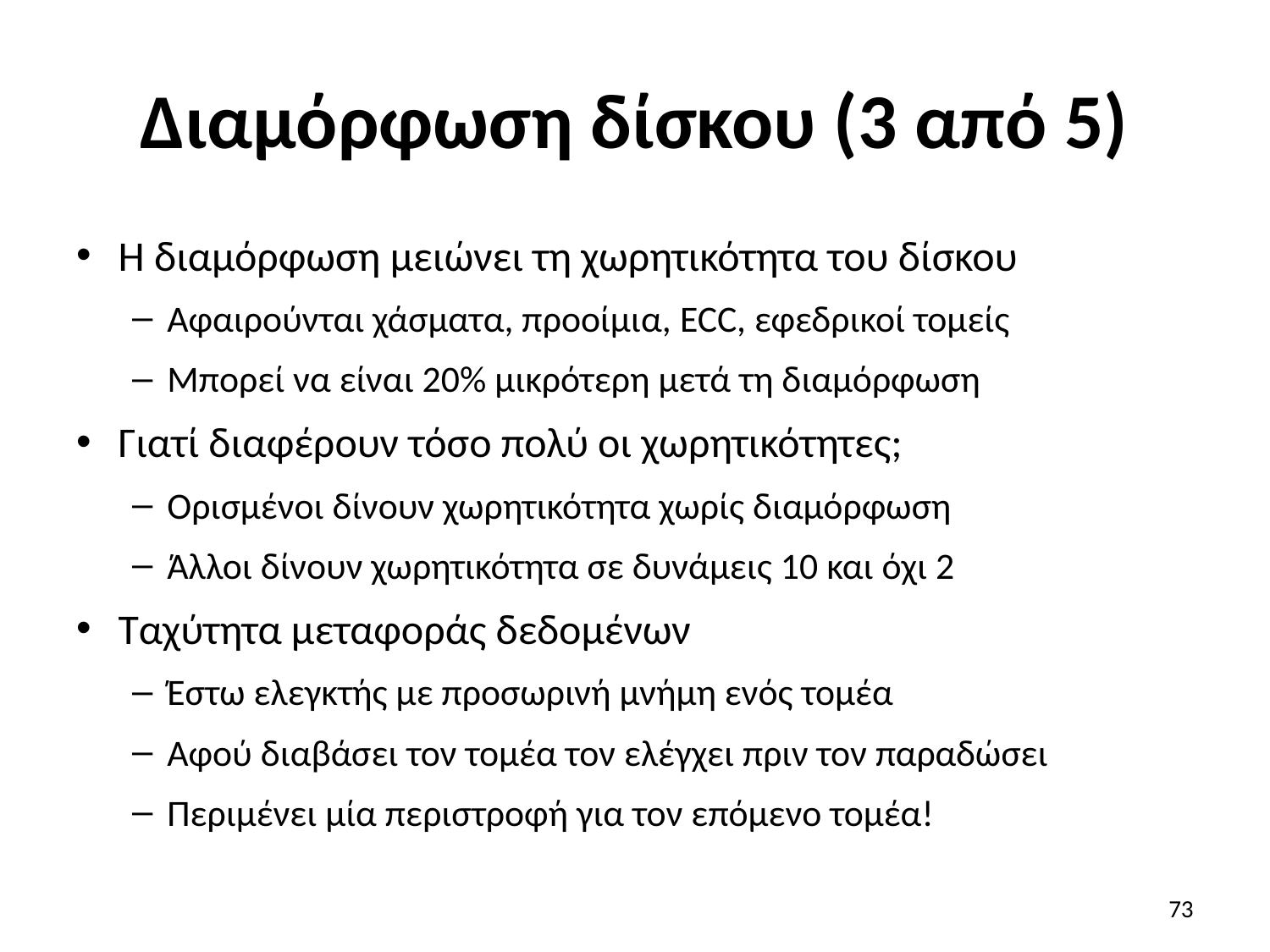

# Διαμόρφωση δίσκου (3 από 5)
Η διαμόρφωση μειώνει τη χωρητικότητα του δίσκου
Αφαιρούνται χάσματα, προοίμια, ECC, εφεδρικοί τομείς
Μπορεί να είναι 20% μικρότερη μετά τη διαμόρφωση
Γιατί διαφέρουν τόσο πολύ οι χωρητικότητες;
Ορισμένοι δίνουν χωρητικότητα χωρίς διαμόρφωση
Άλλοι δίνουν χωρητικότητα σε δυνάμεις 10 και όχι 2
Ταχύτητα μεταφοράς δεδομένων
Έστω ελεγκτής με προσωρινή μνήμη ενός τομέα
Αφού διαβάσει τον τομέα τον ελέγχει πριν τον παραδώσει
Περιμένει μία περιστροφή για τον επόμενο τομέα!
73